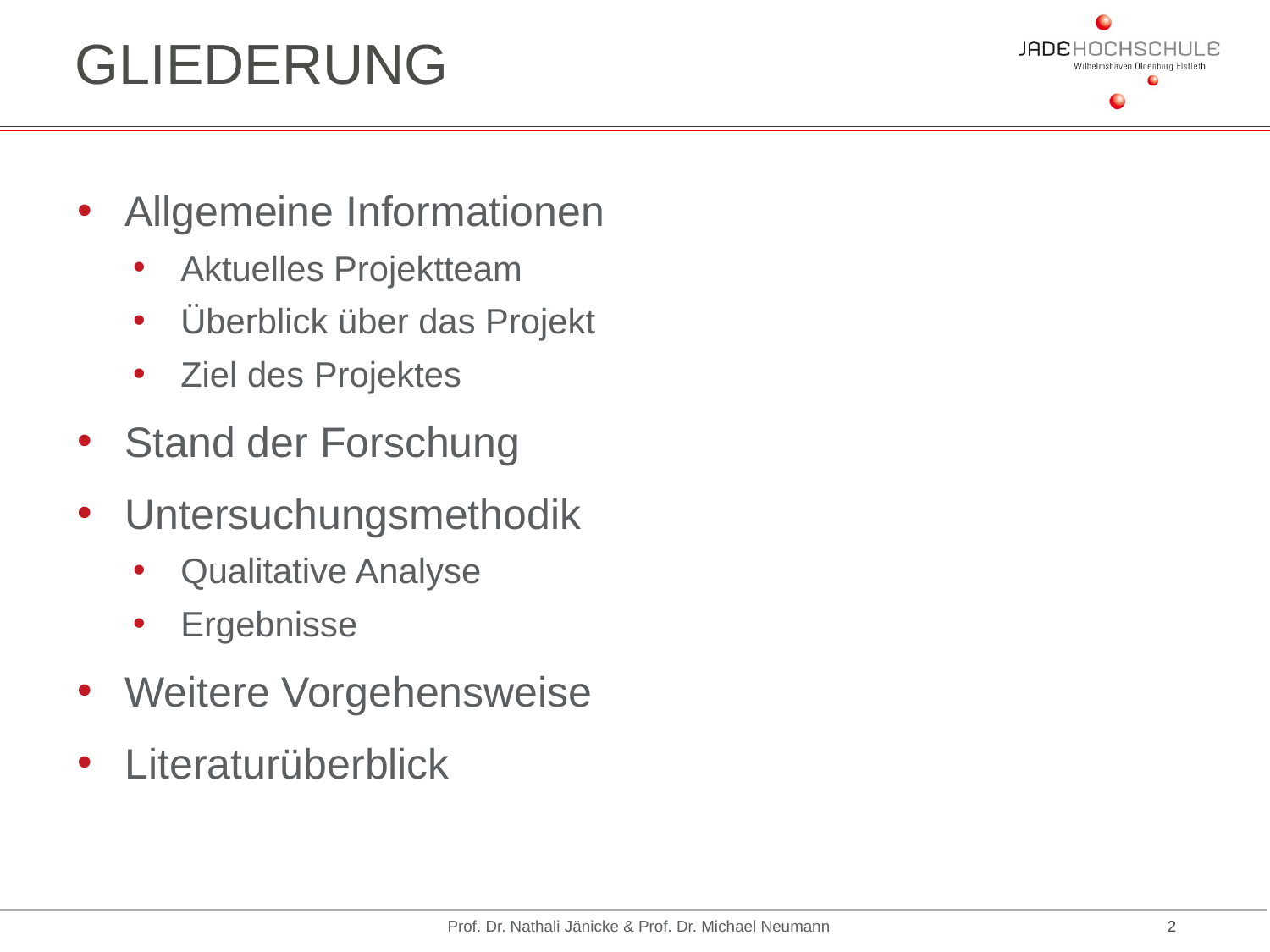

# Gliederung
Allgemeine Informationen
Aktuelles Projektteam
Überblick über das Projekt
Ziel des Projektes
Stand der Forschung
Untersuchungsmethodik
Qualitative Analyse
Ergebnisse
Weitere Vorgehensweise
Literaturüberblick

Prof. Dr. Nathali Jänicke & Prof. Dr. Michael Neumann